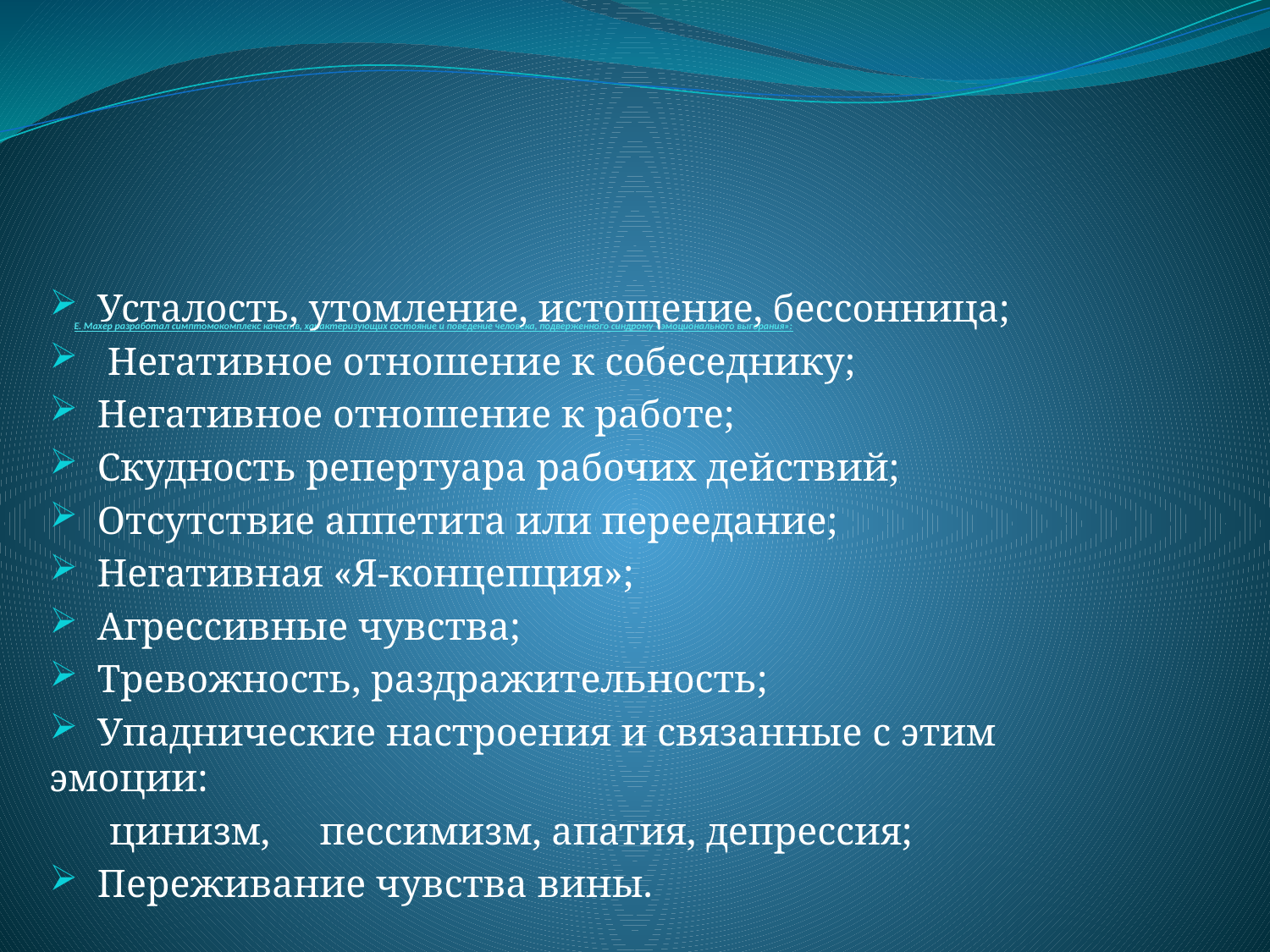

# Е. Махер разработал симптомокомплекс качеств, характеризующих состояние и поведение человека, подверженного синдрому «эмоционального выгорания»:
  Усталость, утомление, истощение, бессонница;
   Негативное отношение к собеседнику;
  Негативное отношение к работе;
  Скудность репертуара рабочих действий;
  Отсутствие аппетита или переедание;
  Негативная «Я-концепция»;
  Агрессивные чувства;
  Тревожность, раздражительность;
  Упаднические настроения и связанные с этим эмоции:
      цинизм,     пессимизм, апатия, депрессия;
  Переживание чувства вины.